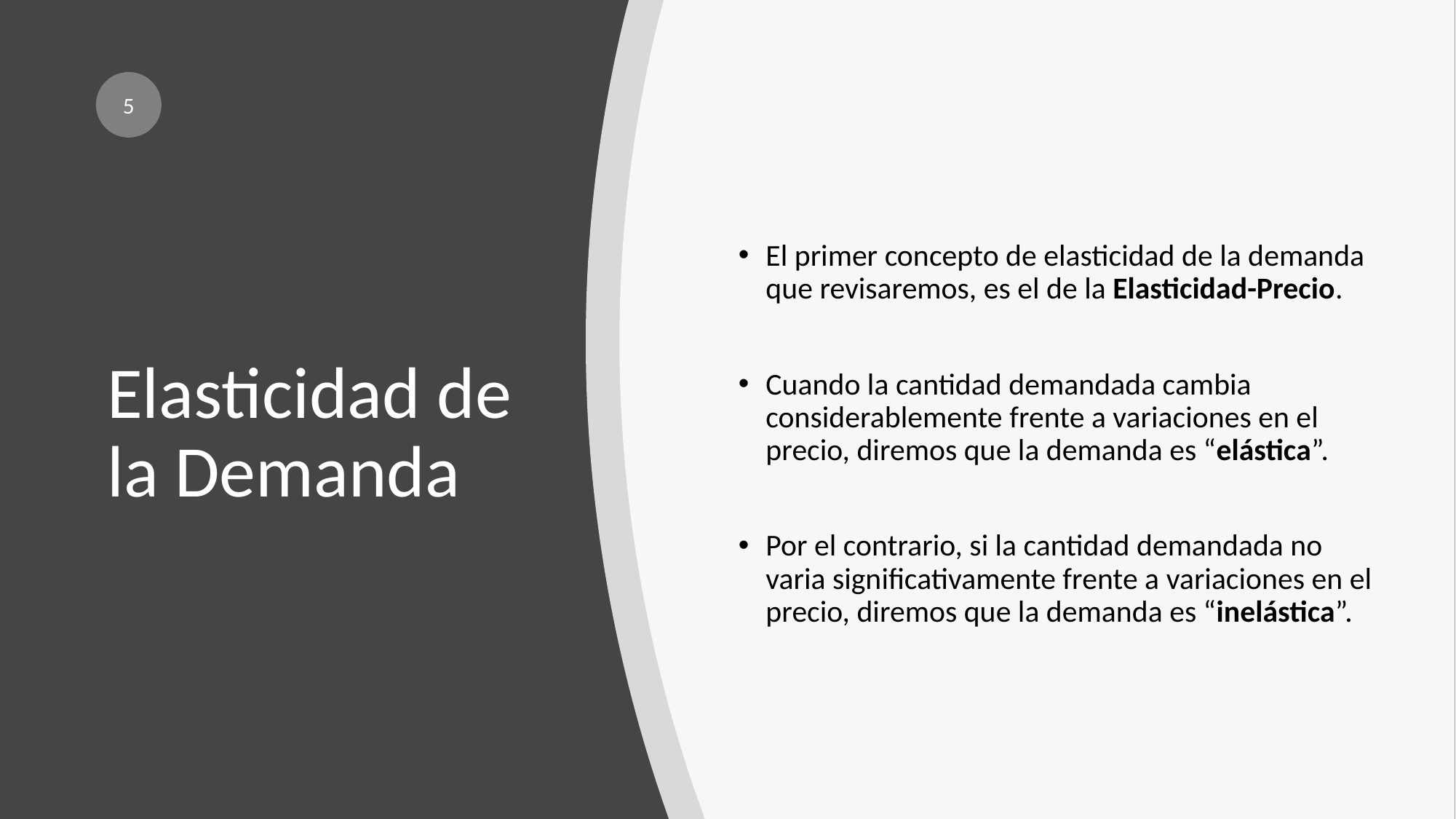

5
El primer concepto de elasticidad de la demanda que revisaremos, es el de la Elasticidad-Precio.

Cuando la cantidad demandada cambia considerablemente frente a variaciones en el precio, diremos que la demanda es “elástica”.

Por el contrario, si la cantidad demandada no varia significativamente frente a variaciones en el precio, diremos que la demanda es “inelástica”.
# Elasticidad de la Demanda